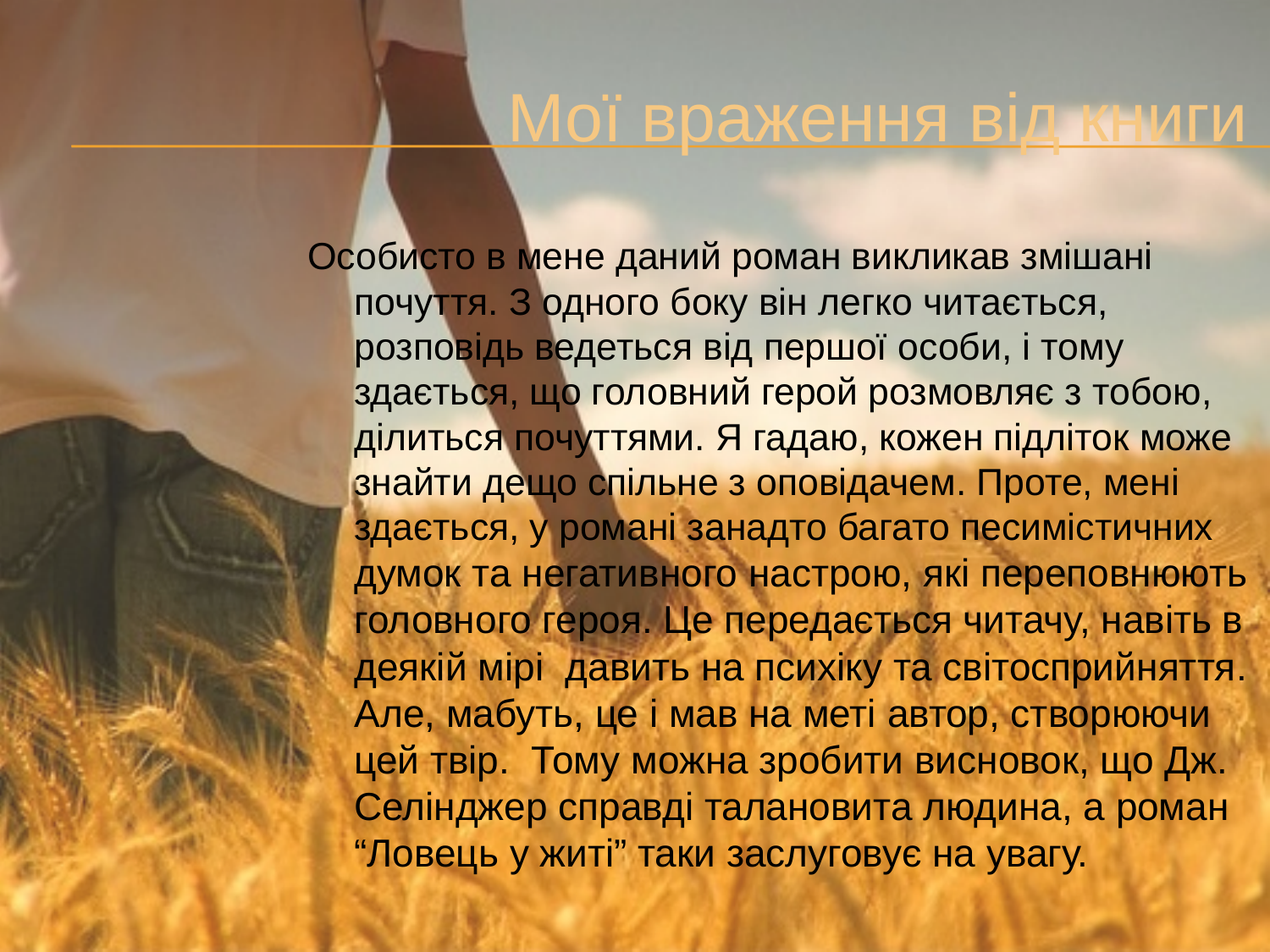

# Мої враження від книги
Особисто в мене даний роман викликав змішані почуття. З одного боку він легко читається, розповідь ведеться від першої особи, і тому здається, що головний герой розмовляє з тобою, ділиться почуттями. Я гадаю, кожен підліток може знайти дещо спільне з оповідачем. Проте, мені здається, у романі занадто багато песимістичних думок та негативного настрою, які переповнюють головного героя. Це передається читачу, навіть в деякій мірі  давить на психіку та світосприйняття. Але, мабуть, це і мав на меті автор, створюючи цей твір.  Тому можна зробити висновок, що Дж. Селінджер справді талановита людина, а роман “Ловець у житі” таки заслуговує на увагу.